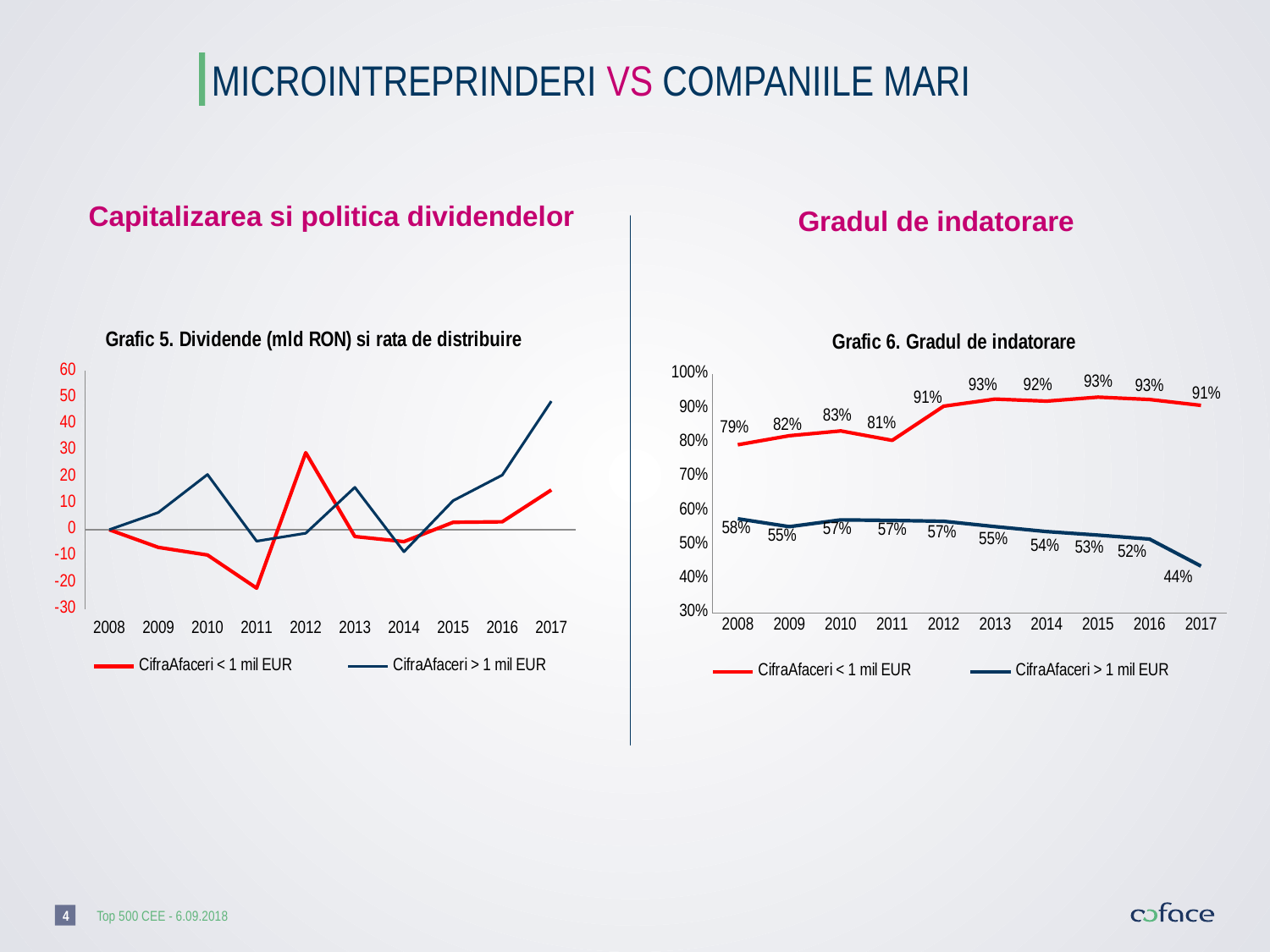

Microintreprinderi vs companiile mari
Capitalizarea si politica dividendelor
Gradul de indatorare

### Chart: Grafic 5. Dividende (mld RON) si rata de distribuire

| Category |  |  |
|---|---|---|
| 2008 | 0.0 | 0.0 |
| 2009 | -6.676872172 | 6.515260409 |
| 2010 | -9.556934222 | 20.878016734 |
| 2011 | -22.08554545 | -4.323827001 |
| 2012 | 29.131308658 | -1.332411144 |
| 2013 | -2.570065834 | 16.035801734 |
| 2014 | -4.494456903 | -8.32176305 |
| 2015 | 2.793118417 | 10.968756854 |
| 2016 | 2.994169967 | 20.657259809 |
| 2017 | 15.050929544 | 48.587925027 |

### Chart: Grafic 6. Gradul de indatorare

| Category |  |  |
|---|---|---|
| 2008 | 0.7930509850727321 | 0.5758765614665511 |
| 2009 | 0.8195399664610888 | 0.5526345859935534 |
| 2010 | 0.8336171208538231 | 0.5725939143023221 |
| 2011 | 0.8059472992952925 | 0.5710867774739576 |
| 2012 | 0.9061676864745923 | 0.568595885111685 |
| 2013 | 0.9269781597880874 | 0.5528874385710523 |
| 2014 | 0.9209281972804025 | 0.5383981093483582 |
| 2015 | 0.9327292221683515 | 0.5279289289314806 |
| 2016 | 0.9257608203803642 | 0.5163120652514477 |
| 2017 | 0.9084954237307751 | 0.4370283514372667 |
4
Top 500 CEE - 6.09.2018